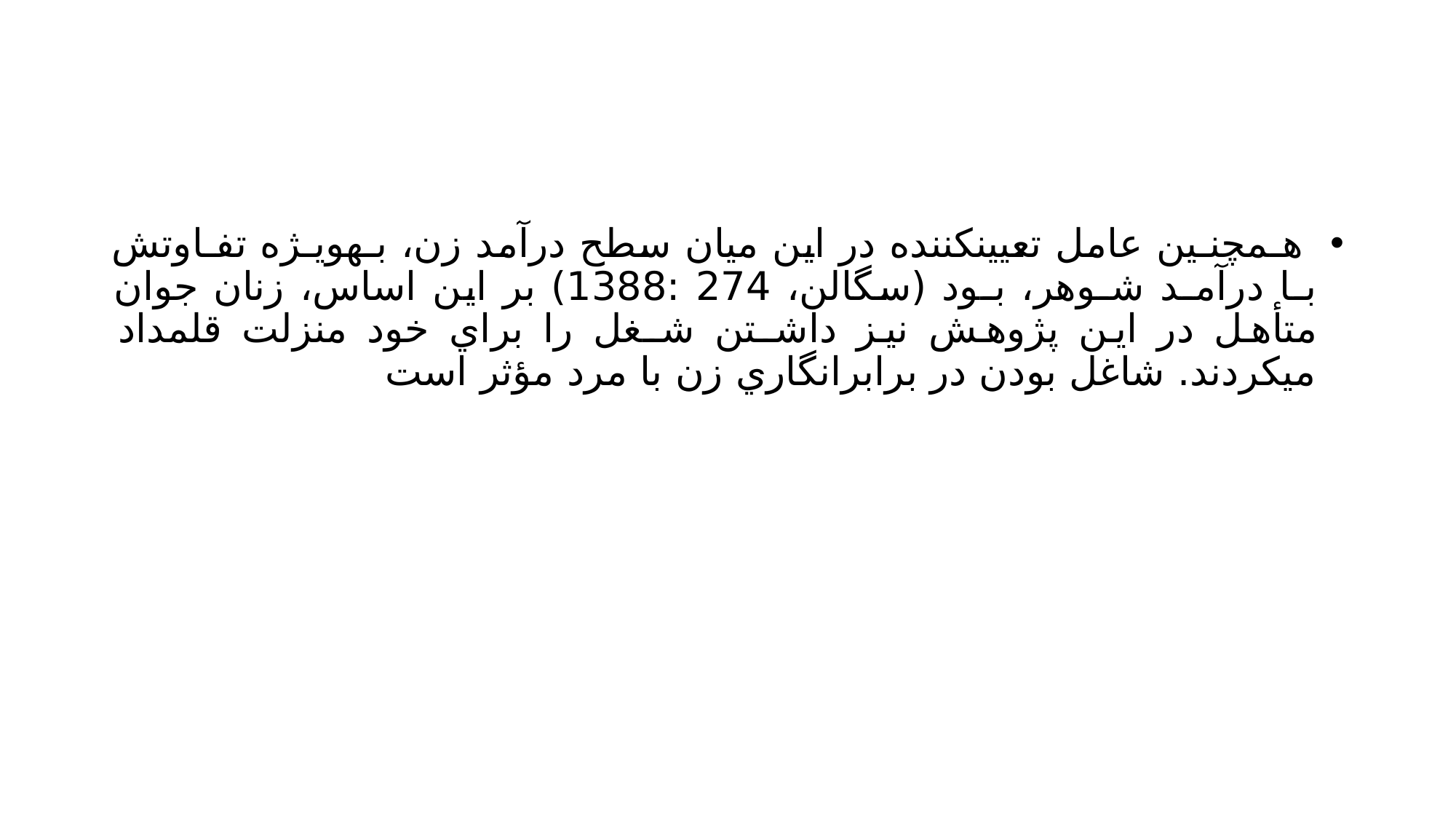

#
 هـمچنـين عامل تعيينكننده در اين ميان سطح درآمد زن، بـهويـژه تفـاوتش بـا درآمـد شـوهر، بـود (سگالن، 274 :1388) بر اين اساس، زنان جوان متأهل در اين پژوهش نيز داشـتن شـغل را براي خود منزلت قلمداد ميكردند. شاغل بودن در برابرانگاري زن با مرد مؤثر است